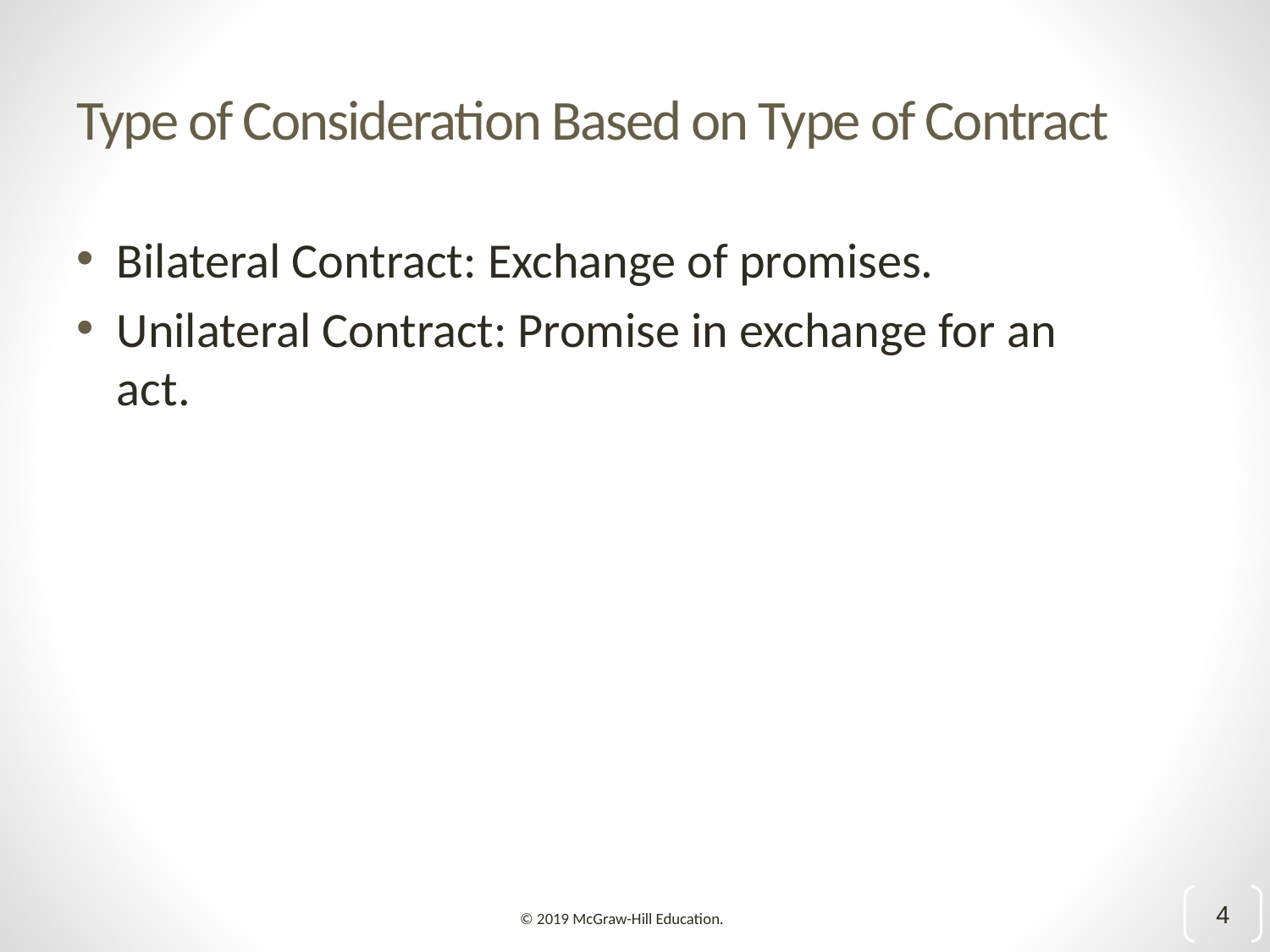

# Type of Consideration Based on Type of Contract
Bilateral Contract: Exchange of promises.
Unilateral Contract: Promise in exchange for an act.
4